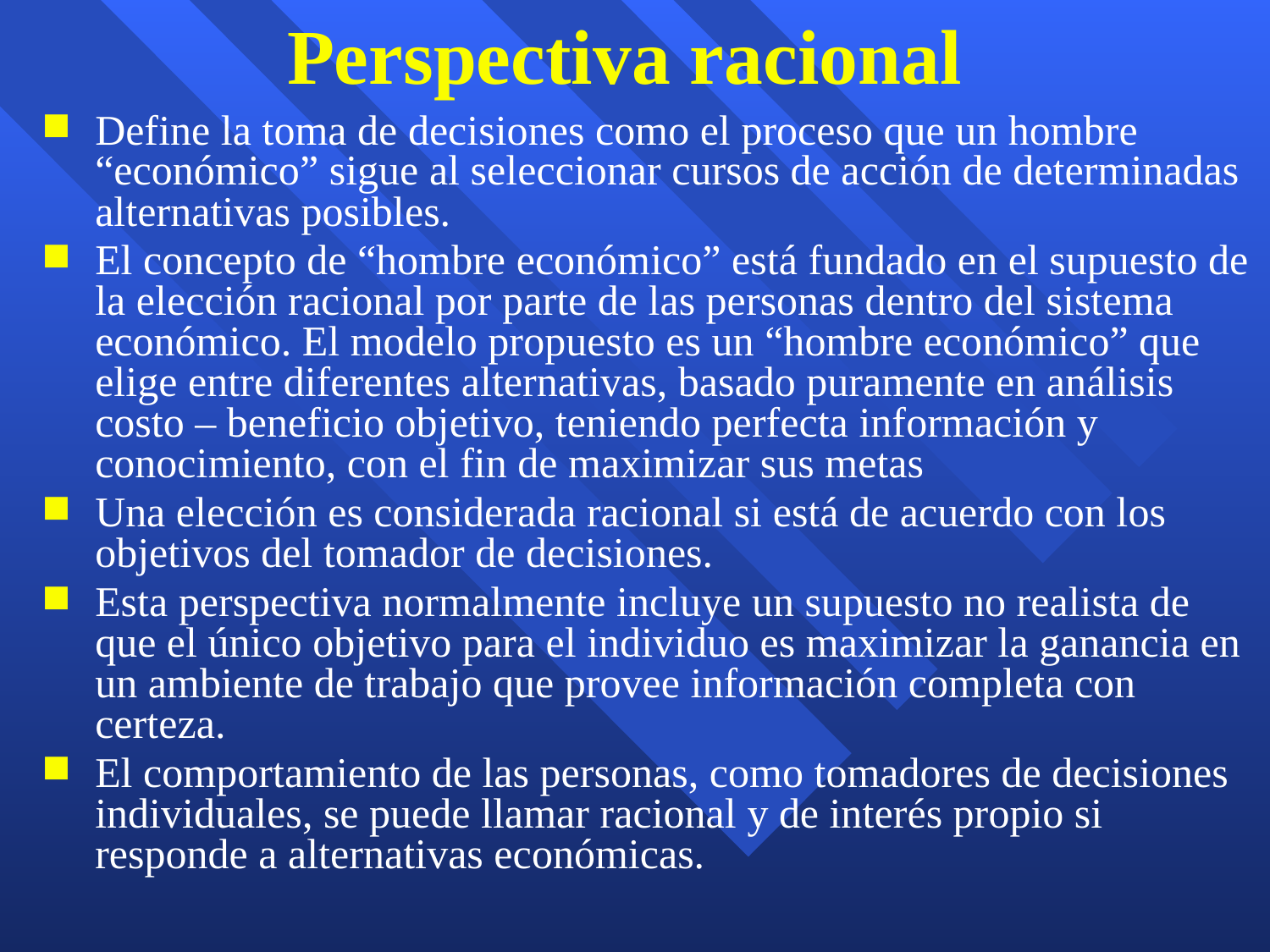

# Perspectiva racional
Define la toma de decisiones como el proceso que un hombre “económico” sigue al seleccionar cursos de acción de determinadas alternativas posibles.
El concepto de “hombre económico” está fundado en el supuesto de la elección racional por parte de las personas dentro del sistema económico. El modelo propuesto es un “hombre económico” que elige entre diferentes alternativas, basado puramente en análisis costo – beneficio objetivo, teniendo perfecta información y conocimiento, con el fin de maximizar sus metas
Una elección es considerada racional si está de acuerdo con los objetivos del tomador de decisiones.
Esta perspectiva normalmente incluye un supuesto no realista de que el único objetivo para el individuo es maximizar la ganancia en un ambiente de trabajo que provee información completa con certeza.
El comportamiento de las personas, como tomadores de decisiones individuales, se puede llamar racional y de interés propio si responde a alternativas económicas.